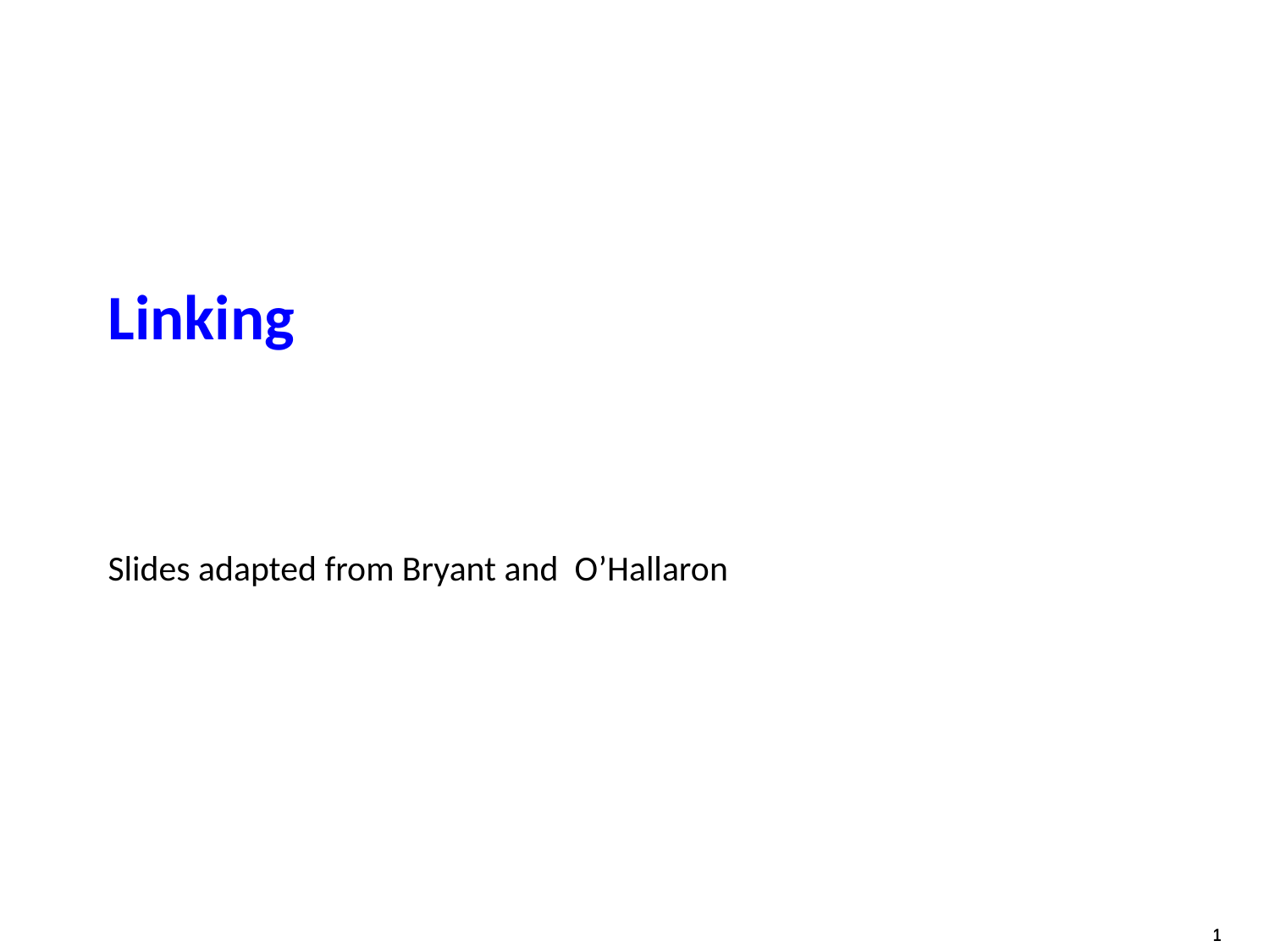

# Linking
Slides adapted from Bryant and  O’Hallaron